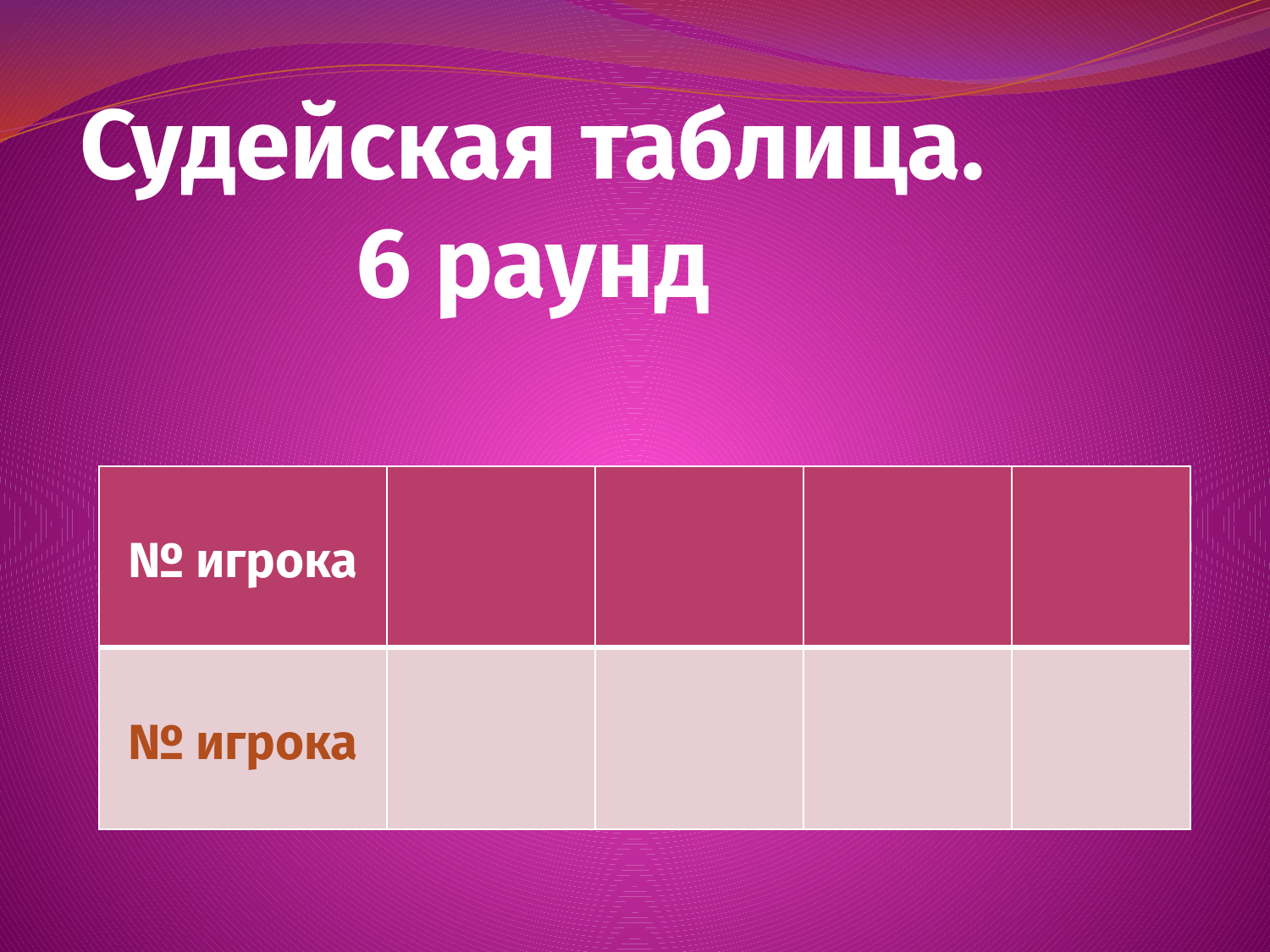

# Судейская таблица. 6 раунд
| № игрока |  |  |  |  |
| --- | --- | --- | --- | --- |
| № игрока |  |  |  |  |